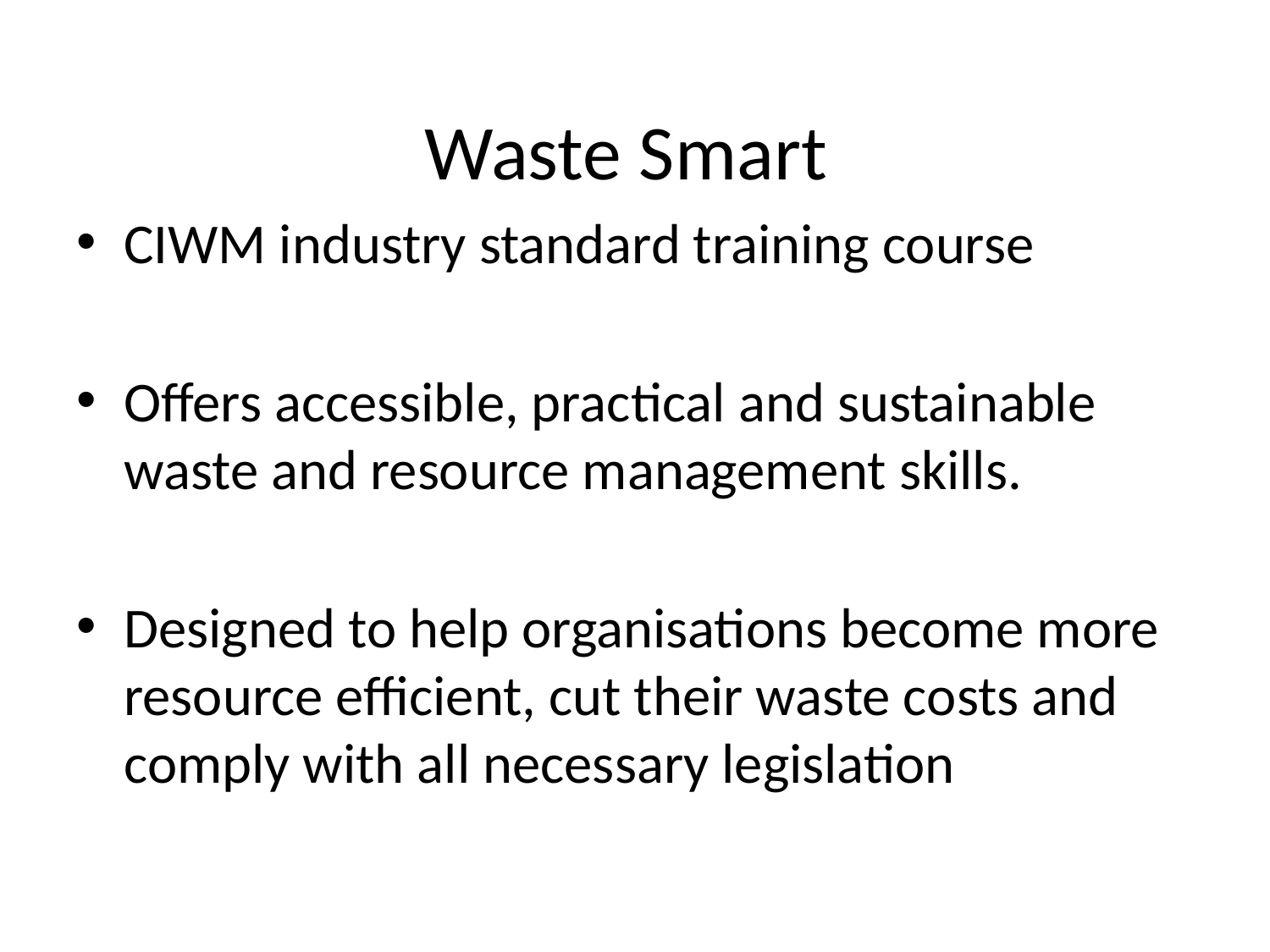

#
Waste Smart
CIWM industry standard training course

Offers accessible, practical and sustainable waste and resource management skills.

Designed to help organisations become more resource efficient, cut their waste costs and comply with all necessary legislation